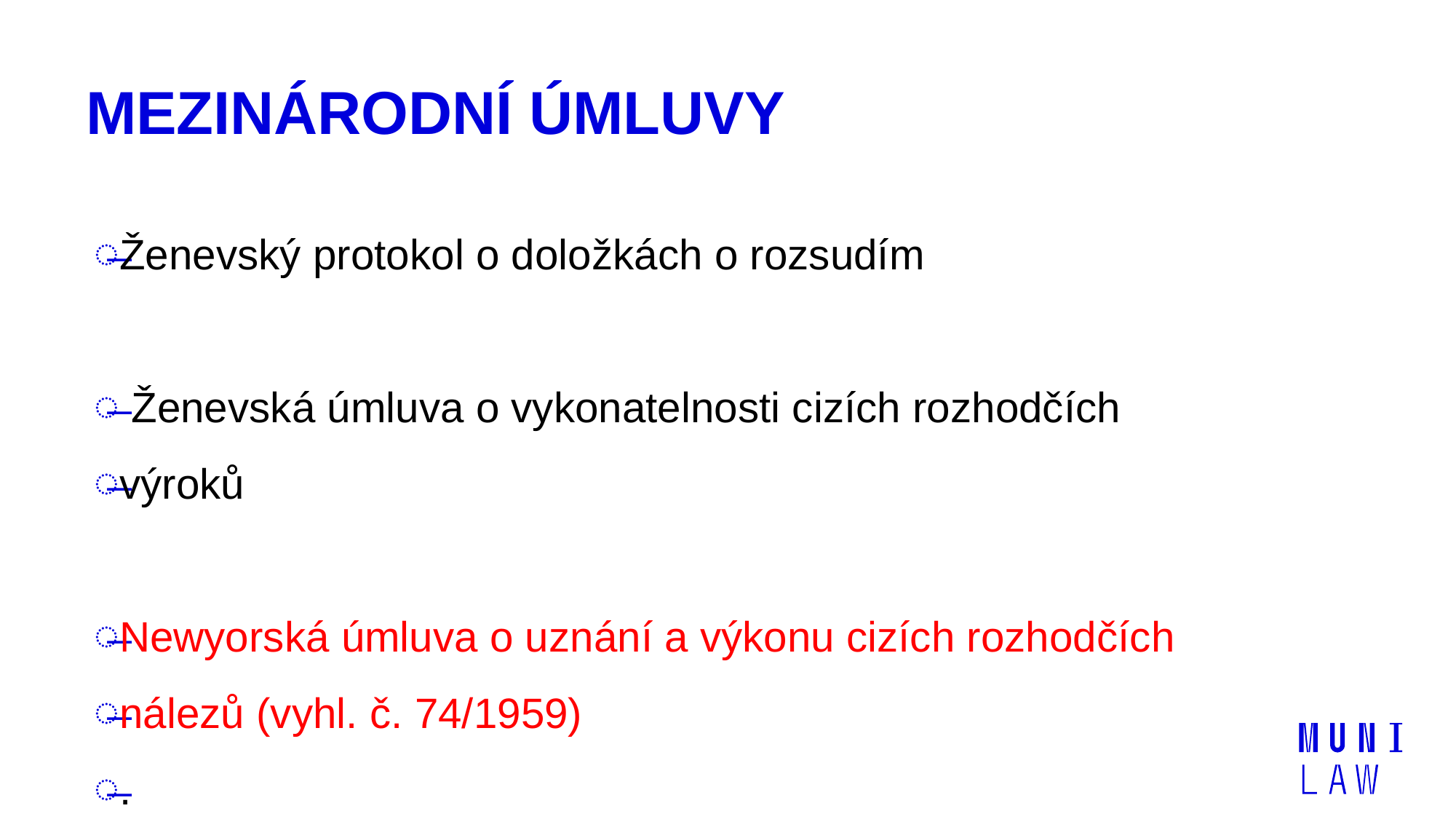

# MEZINÁRODNÍ ÚMLUVY
Ženevský protokol o doložkách o rozsudím

 Ženevská úmluva o vykonatelnosti cizích rozhodčích
výroků

Newyorská úmluva o uznání a výkonu cizích rozhodčích
nálezů (vyhl. č. 74/1959)
.